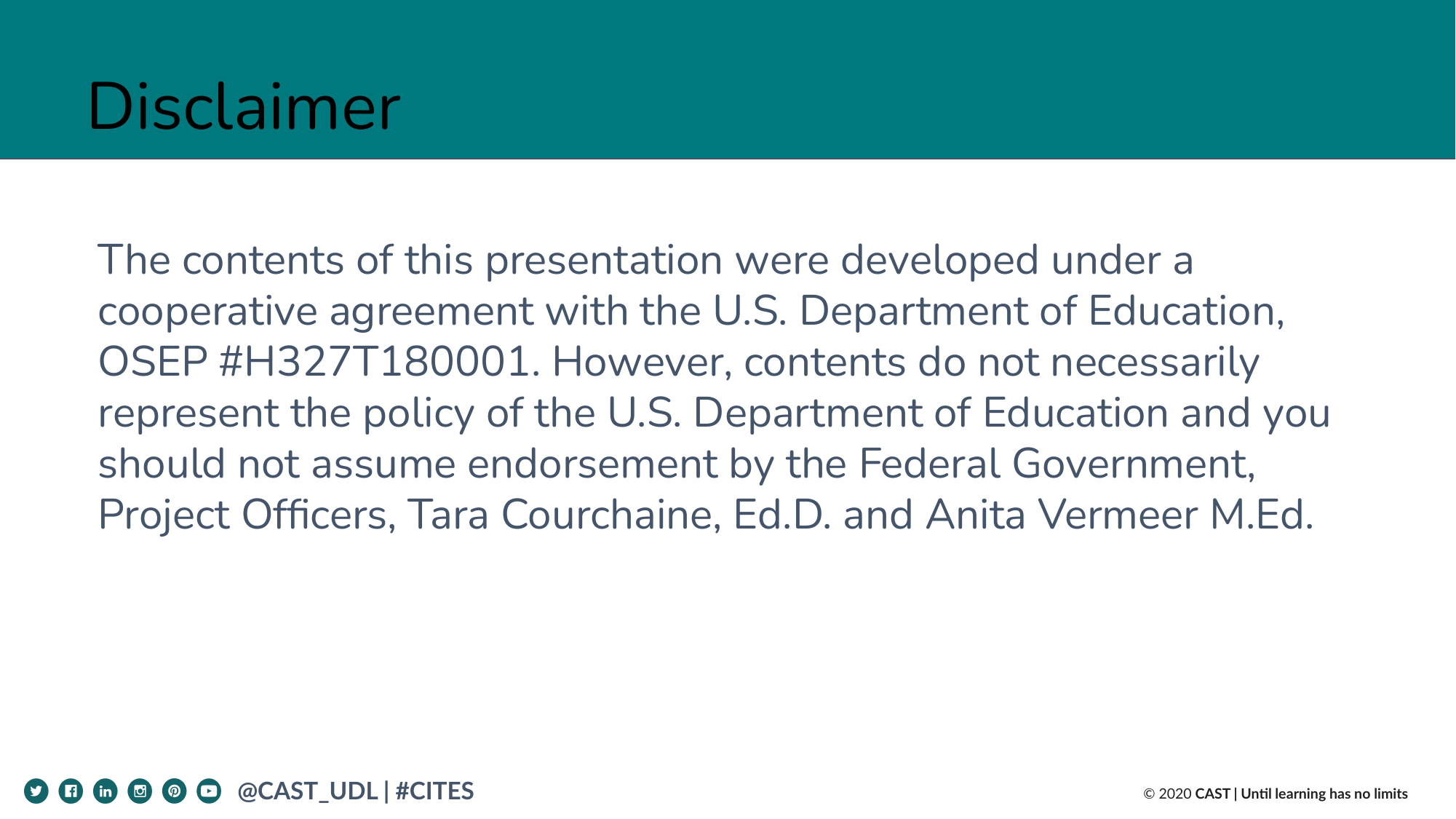

# Disclaimer
The contents of this presentation were developed under a cooperative agreement with the U.S. Department of Education, OSEP #H327T180001. However, contents do not necessarily represent the policy of the U.S. Department of Education and you should not assume endorsement by the Federal Government, Project Officers, Tara Courchaine, Ed.D. and Anita Vermeer M.Ed.